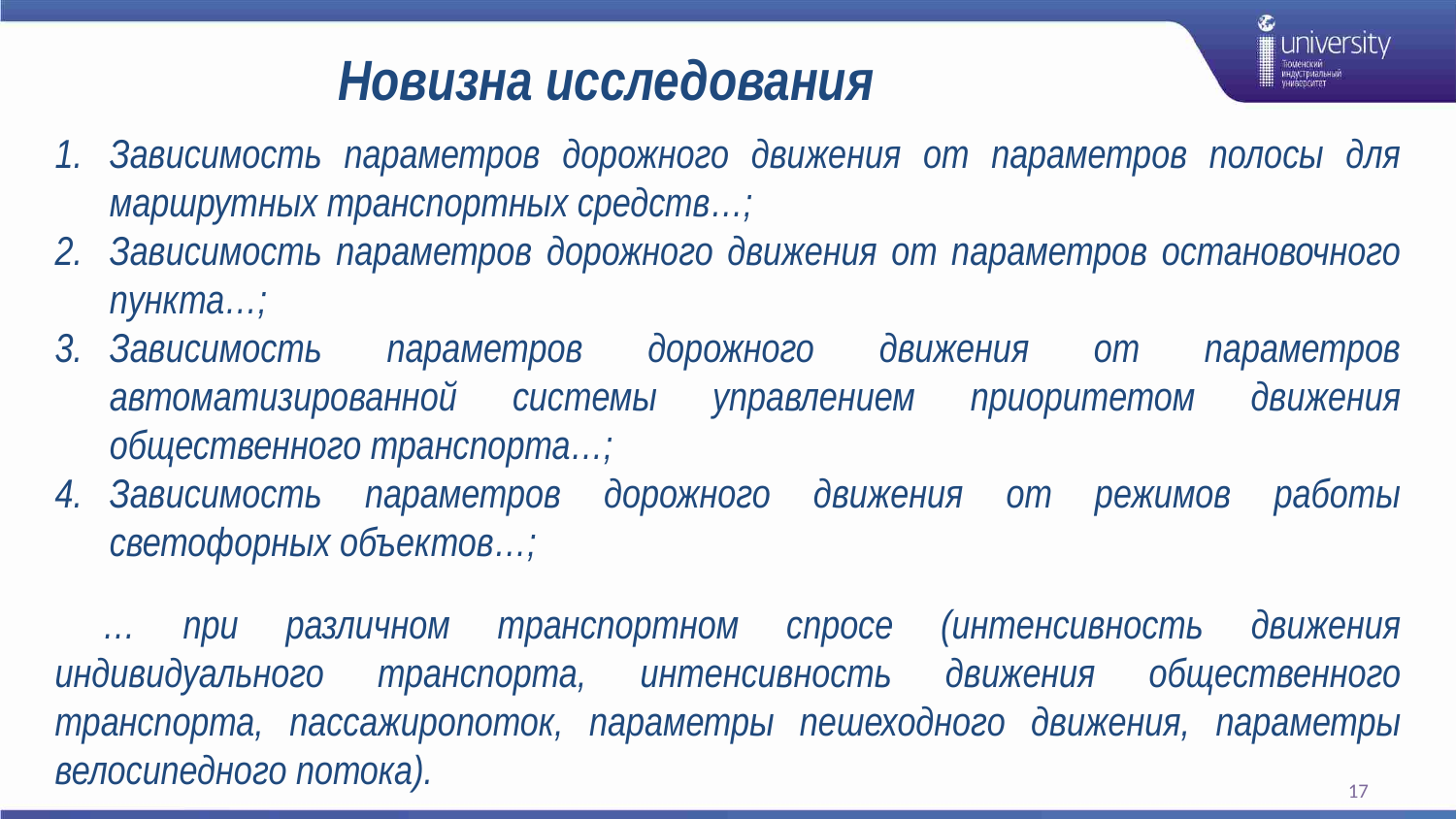

# Новизна исследования
Зависимость параметров дорожного движения от параметров полосы для маршрутных транспортных средств…;
Зависимость параметров дорожного движения от параметров остановочного пункта…;
Зависимость параметров дорожного движения от параметров автоматизированной системы управлением приоритетом движения общественного транспорта…;
Зависимость параметров дорожного движения от режимов работы светофорных объектов…;

 … при различном транспортном спросе (интенсивность движения индивидуального транспорта, интенсивность движения общественного транспорта, пассажиропоток, параметры пешеходного движения, параметры велосипедного потока).
17